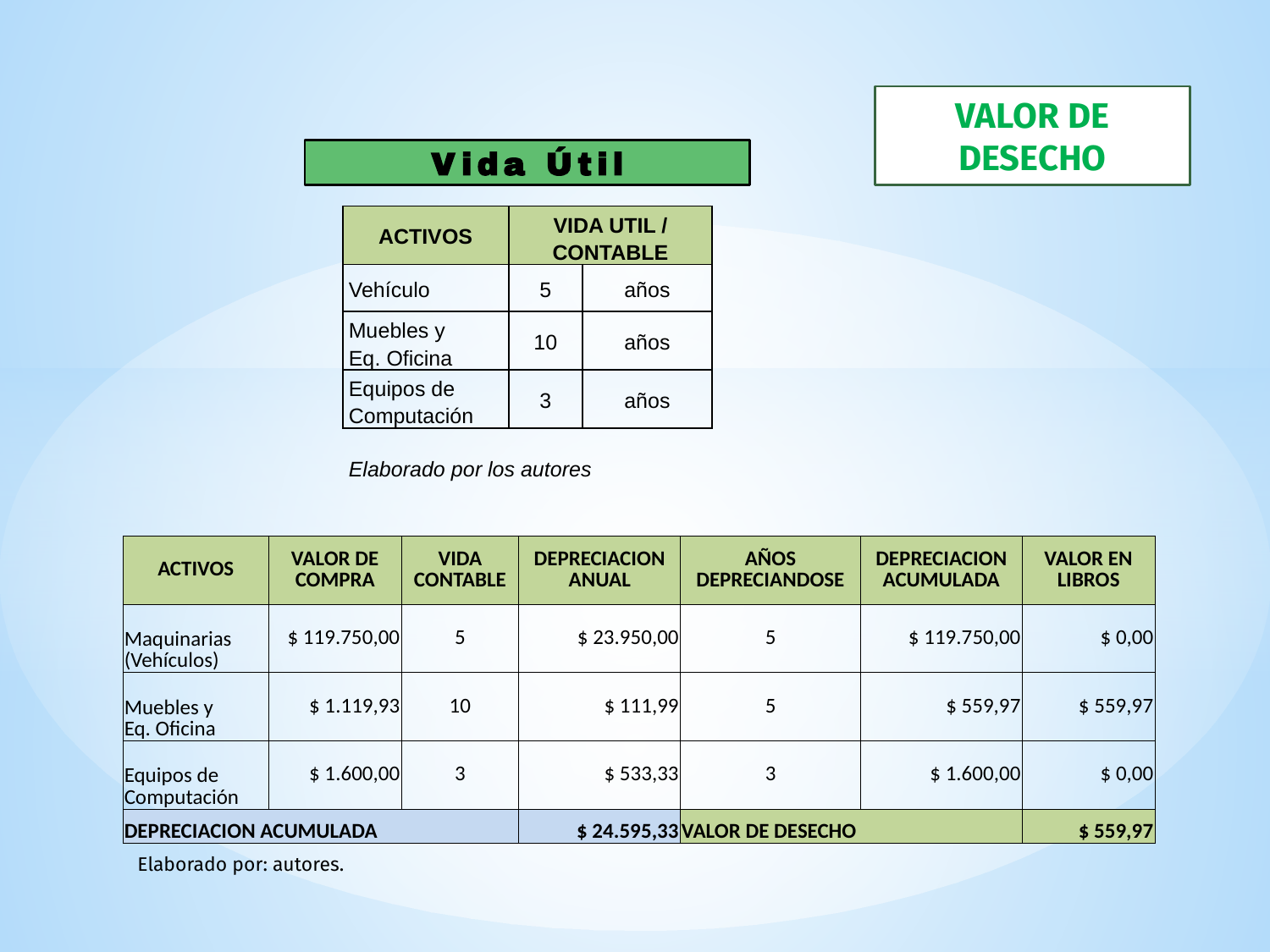

VALOR DE DESECHO
Vida Útil
| ACTIVOS | VIDA UTIL / CONTABLE |  |
| --- | --- | --- |
| Vehículo | 5 | años |
| Muebles y Eq. Oficina | 10 | años |
| Equipos de Computación | 3 | años |
|  |  |  |
| Elaborado por los autores |  |  |
| ACTIVOS | VALOR DE COMPRA | VIDA CONTABLE | DEPRECIACION ANUAL | AÑOS DEPRECIANDOSE | DEPRECIACION ACUMULADA | VALOR EN LIBROS |
| --- | --- | --- | --- | --- | --- | --- |
| Maquinarias (Vehículos) | $ 119.750,00 | 5 | $ 23.950,00 | 5 | $ 119.750,00 | $ 0,00 |
| Muebles y Eq. Oficina | $ 1.119,93 | 10 | $ 111,99 | 5 | $ 559,97 | $ 559,97 |
| Equipos de Computación | $ 1.600,00 | 3 | $ 533,33 | 3 | $ 1.600,00 | $ 0,00 |
| DEPRECIACION ACUMULADA |  |  | $ 24.595,33 | VALOR DE DESECHO |  | $ 559,97 |
Elaborado por: autores.